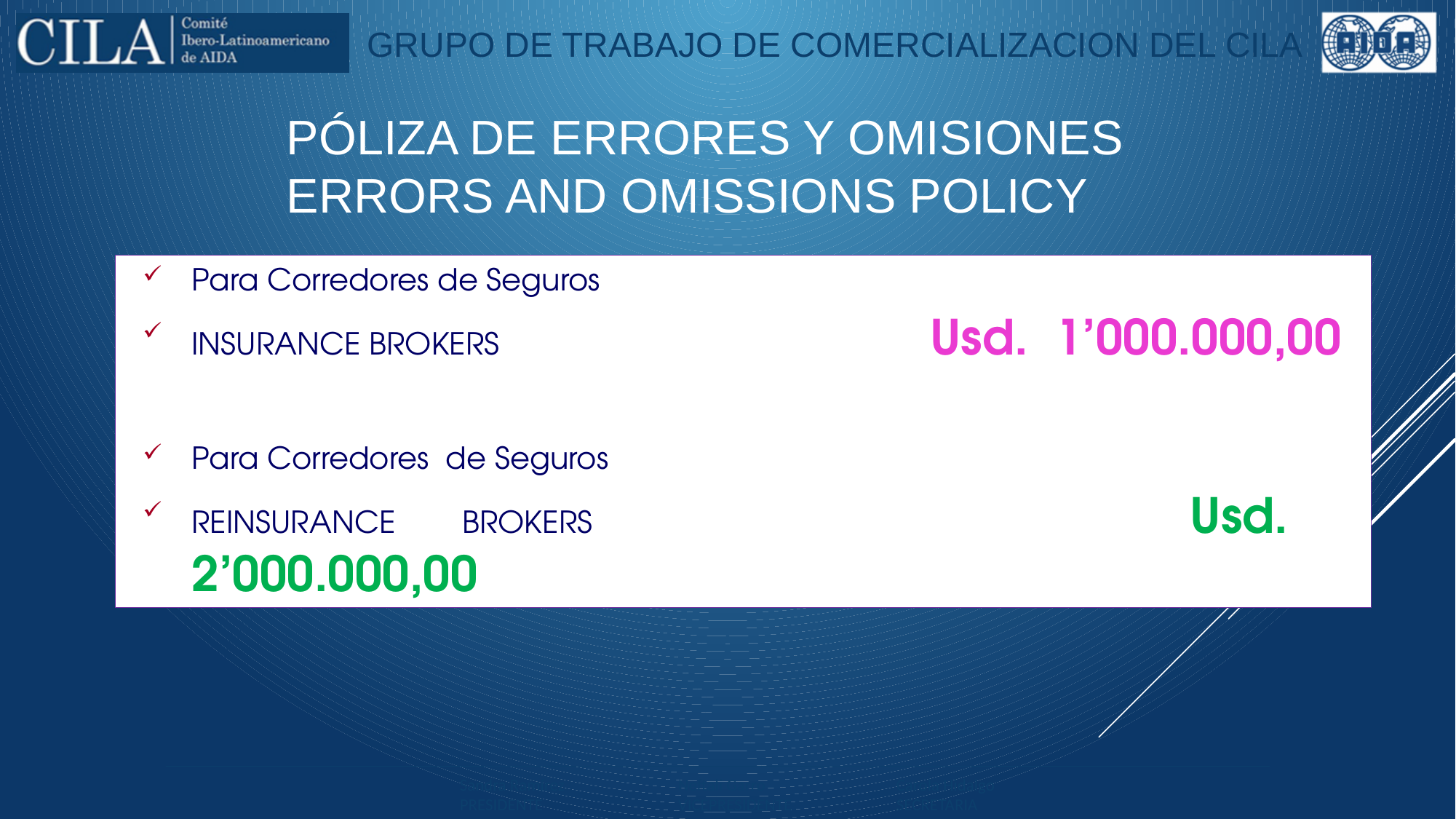

PÓLIZA DE ERRORES Y OMISIONES
ERRORS AND OMISSIONS POLICY
Para Corredores de Seguros
INSURANCE BROKERS				          Usd.  1’000.000,00

Para Corredores  de Seguros
REINSURANCE BROKERS					 Usd.  2’000.000,00